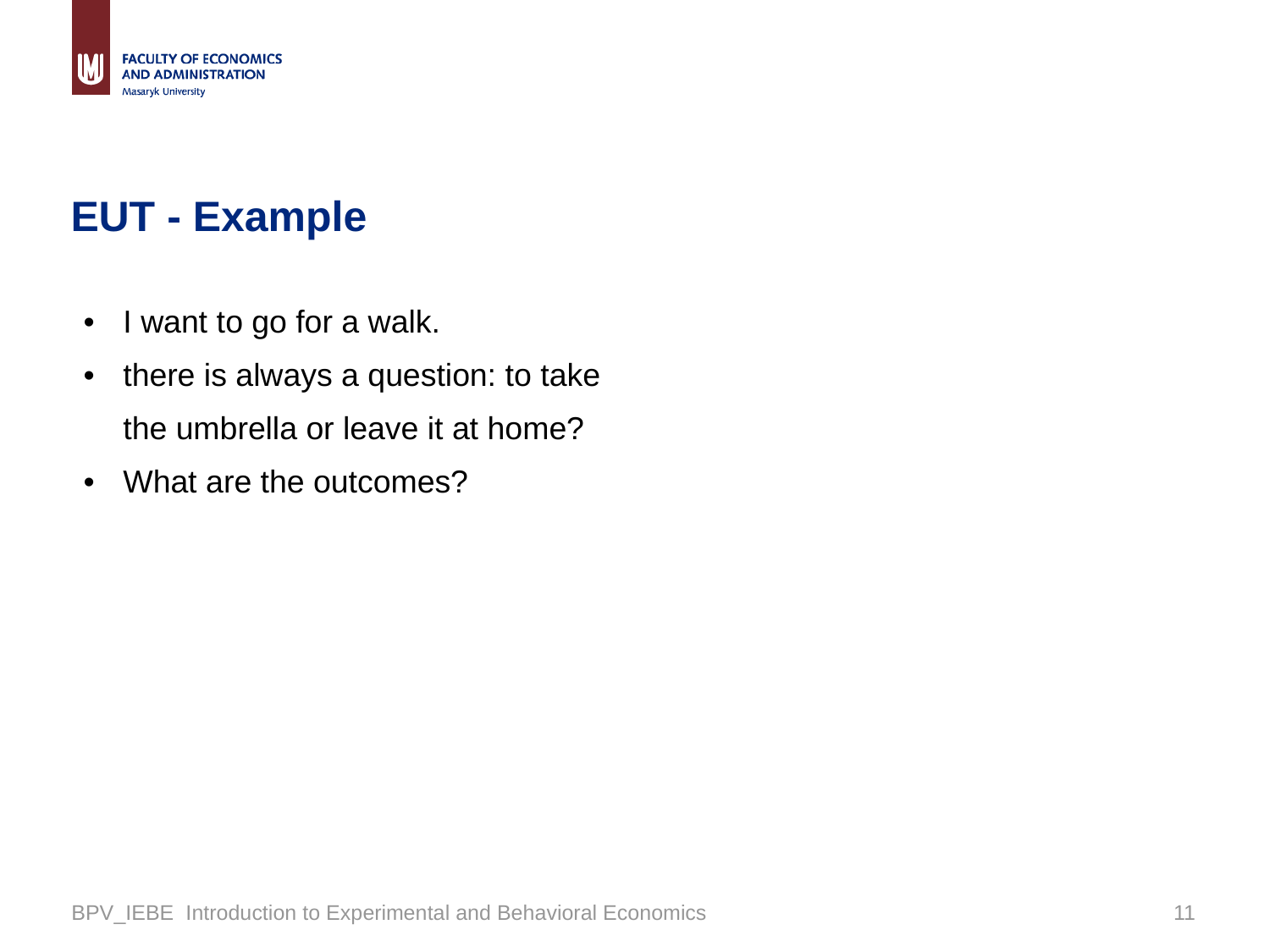

# EUT - Example
| I want to go for a walk. there is always a question: to take the umbrella or leave it at home? What are the outcomes? |  |  |  |
| --- | --- | --- | --- |
|  |  |  |  |
|  |  |  |  |
|  |  |  |  |
BPV_IEBE  Introduction to Experimental and Behavioral Economics
11